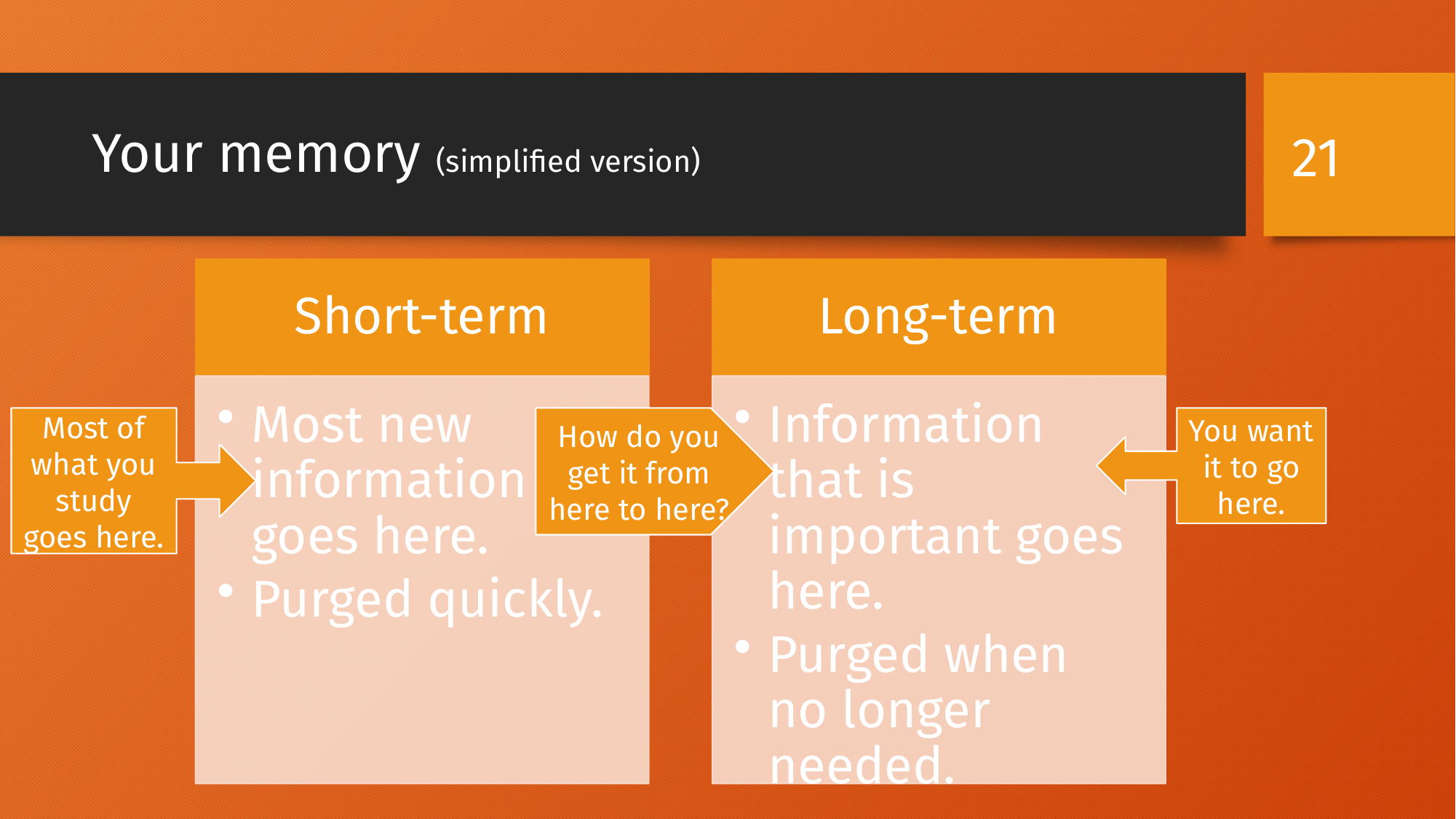

21
# Your memory (simplified version)
Short-term
Most new information goes here.
Purged quickly.
Long-term
Information that is important goes here.
Purged when no longer needed.

Most of what you study goes here.
How do you get it from here to here?
You want it to go here.